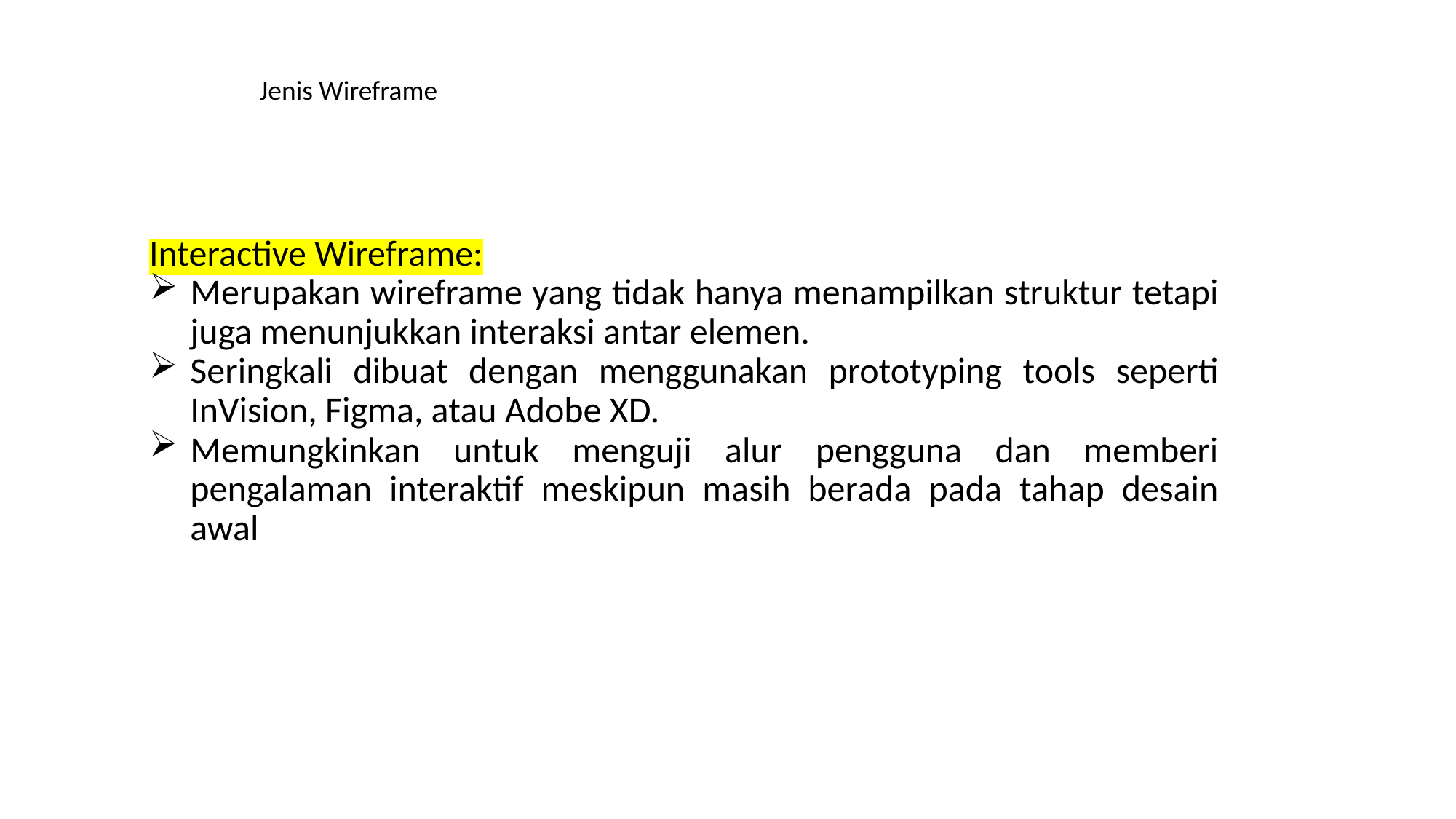

# Jenis Wireframe
Interactive Wireframe:
Merupakan wireframe yang tidak hanya menampilkan struktur tetapi juga menunjukkan interaksi antar elemen.
Seringkali dibuat dengan menggunakan prototyping tools seperti InVision, Figma, atau Adobe XD.
Memungkinkan untuk menguji alur pengguna dan memberi pengalaman interaktif meskipun masih berada pada tahap desain awal